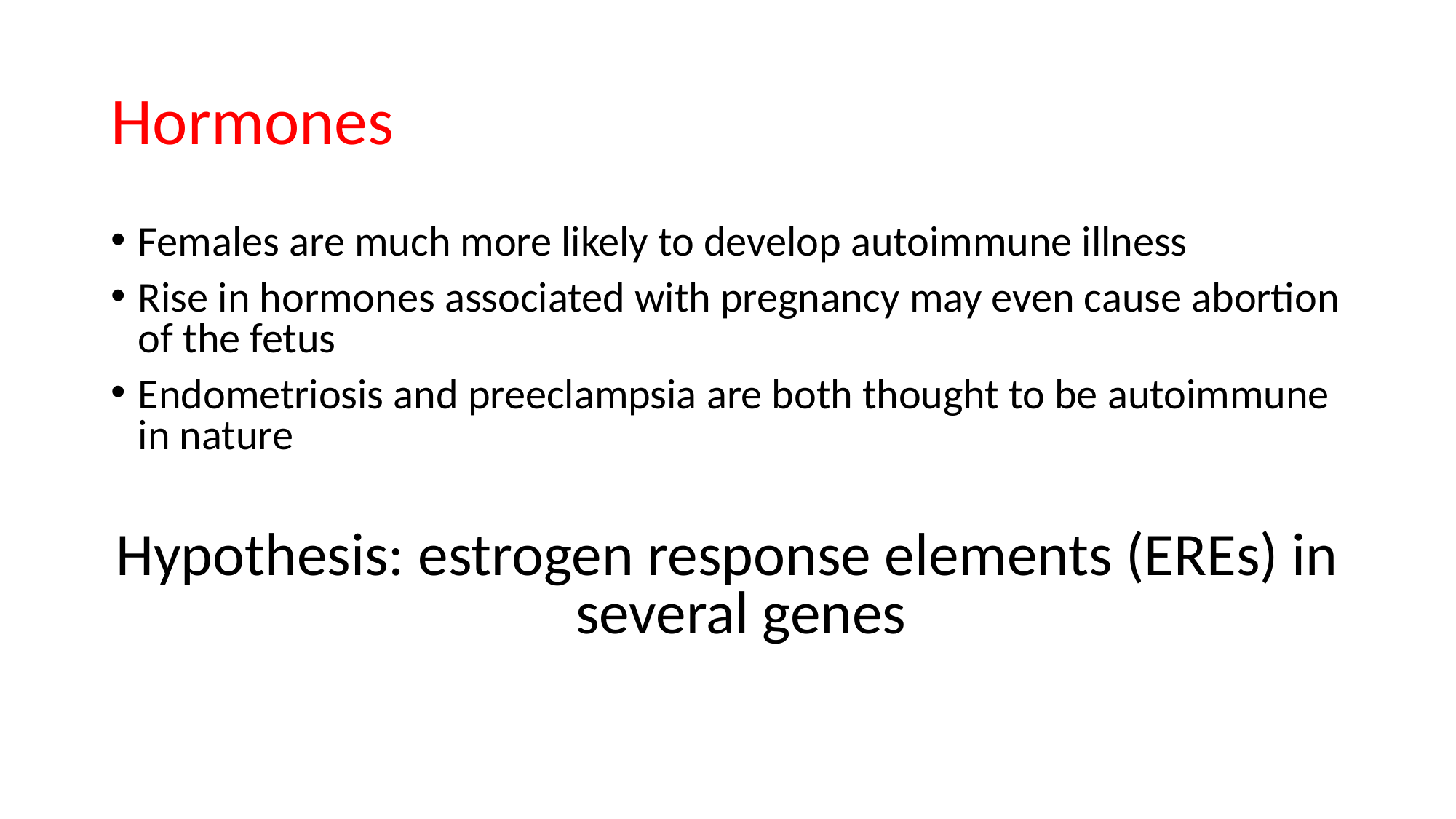

# Hormones
Females are much more likely to develop autoimmune illness
Rise in hormones associated with pregnancy may even cause abortion of the fetus
Endometriosis and preeclampsia are both thought to be autoimmune in nature

Hypothesis: estrogen response elements (EREs) in several genes